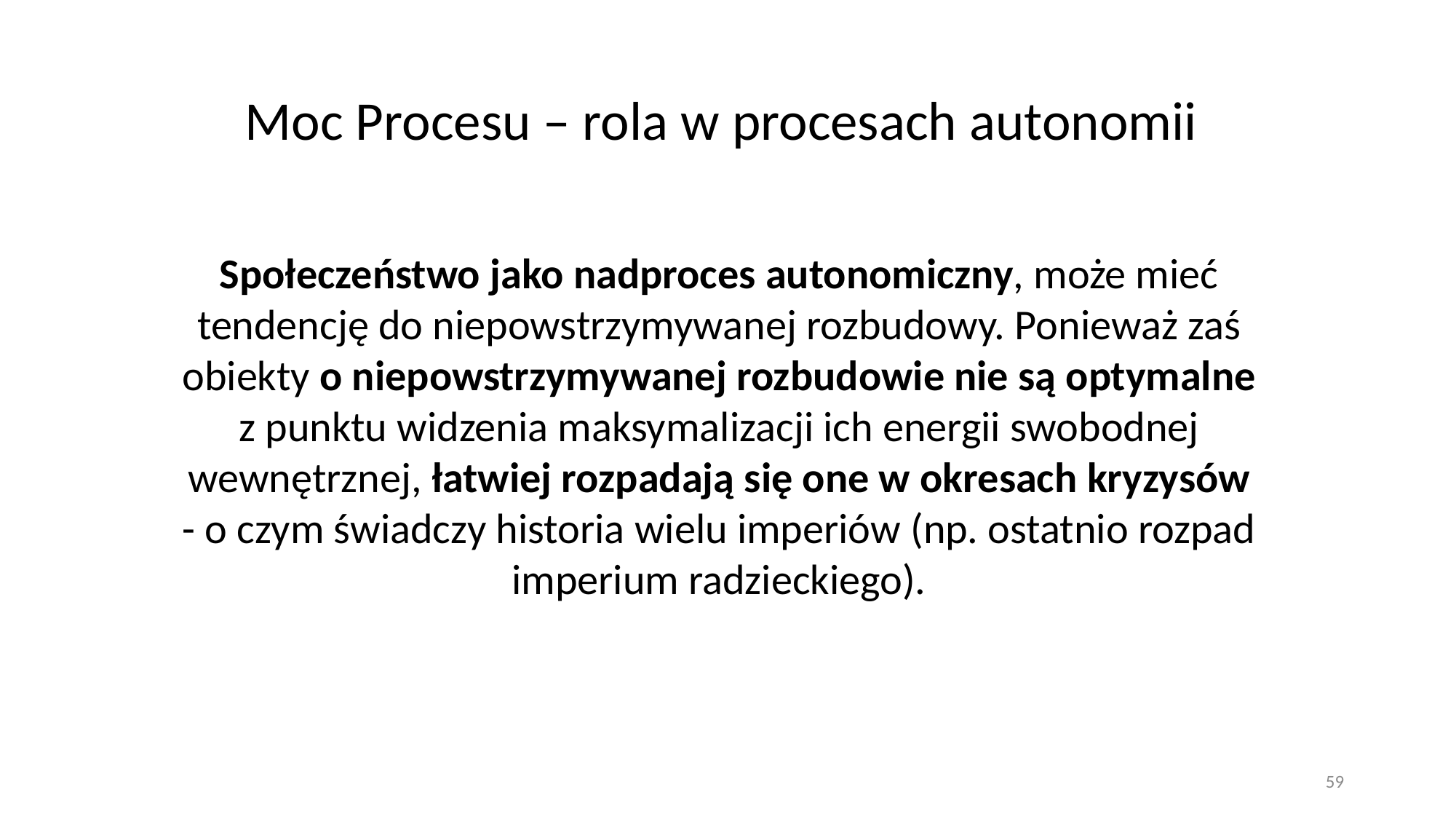

# Moc Procesu – rola w procesach autonomii
Społeczeństwo jako nadproces autonomiczny, może mieć tendencję do niepowstrzymywanej rozbudowy. Ponieważ zaś obiekty o niepowstrzymywanej rozbudowie nie są optymalne z punktu widzenia maksymalizacji ich energii swobodnej wewnętrznej, łatwiej rozpadają się one w okresach kryzysów - o czym świadczy historia wielu imperiów (np. ostatnio rozpad imperium radzieckiego).
59